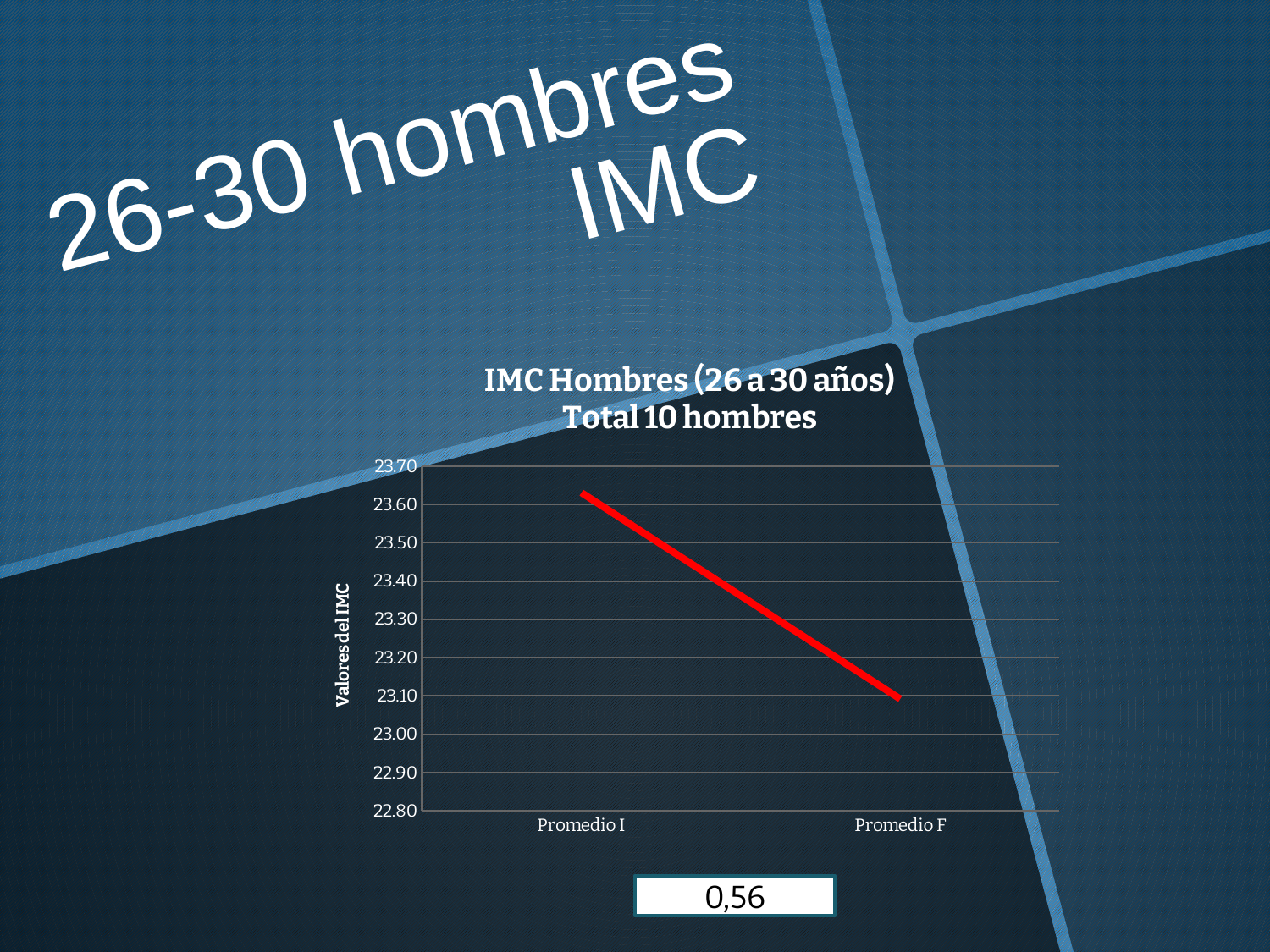

# 26-30 hombres IMC

### Chart: IMC Hombres (26 a 30 años)
Total 10 hombres

| Category |  |
|---|---|
| Promedio I | 23.631078145226194 |
| Promedio F | 23.092018014059246 |
0,56